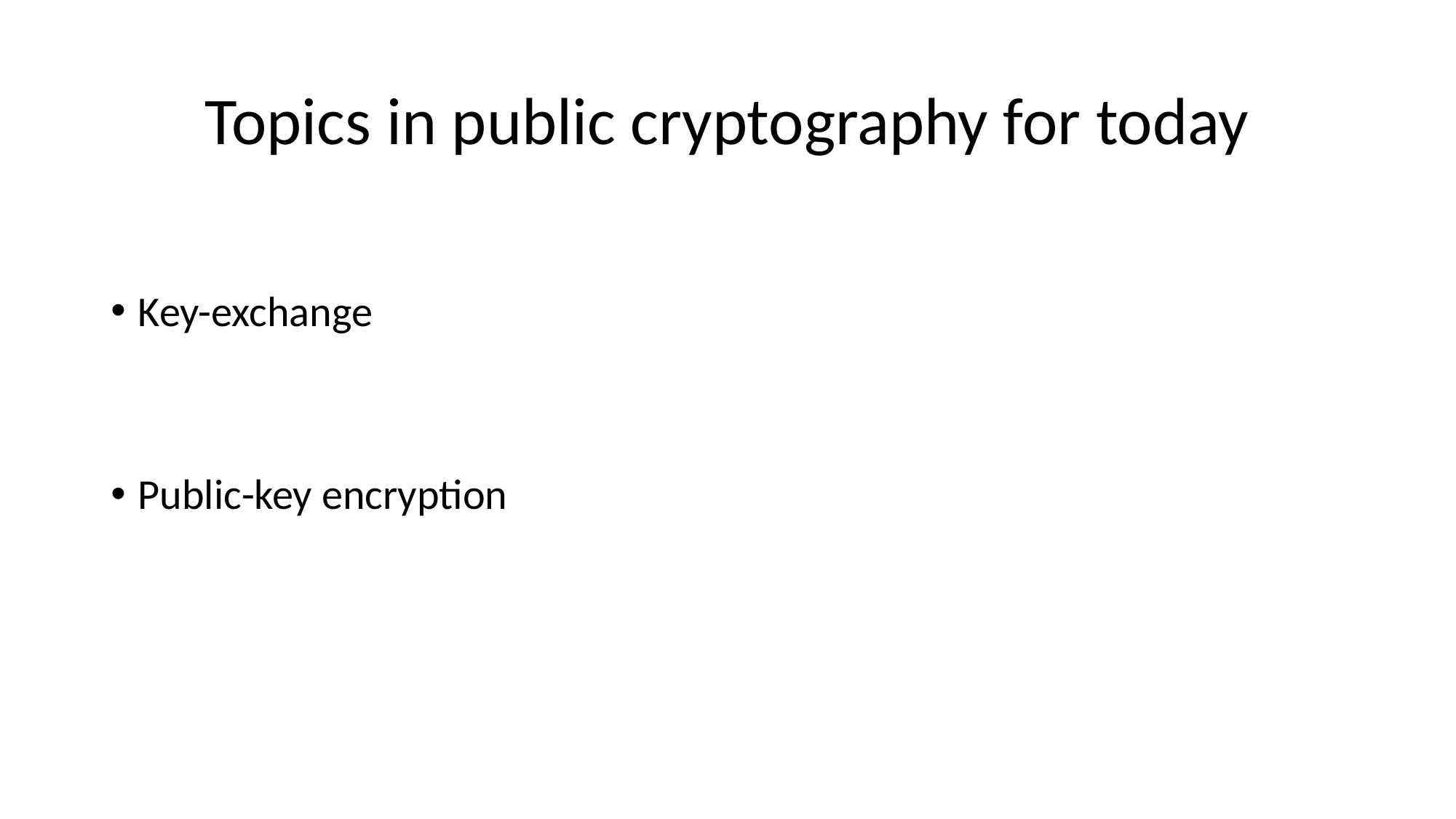

# Topics in public cryptography for today

Key-exchange

Public-key encryption